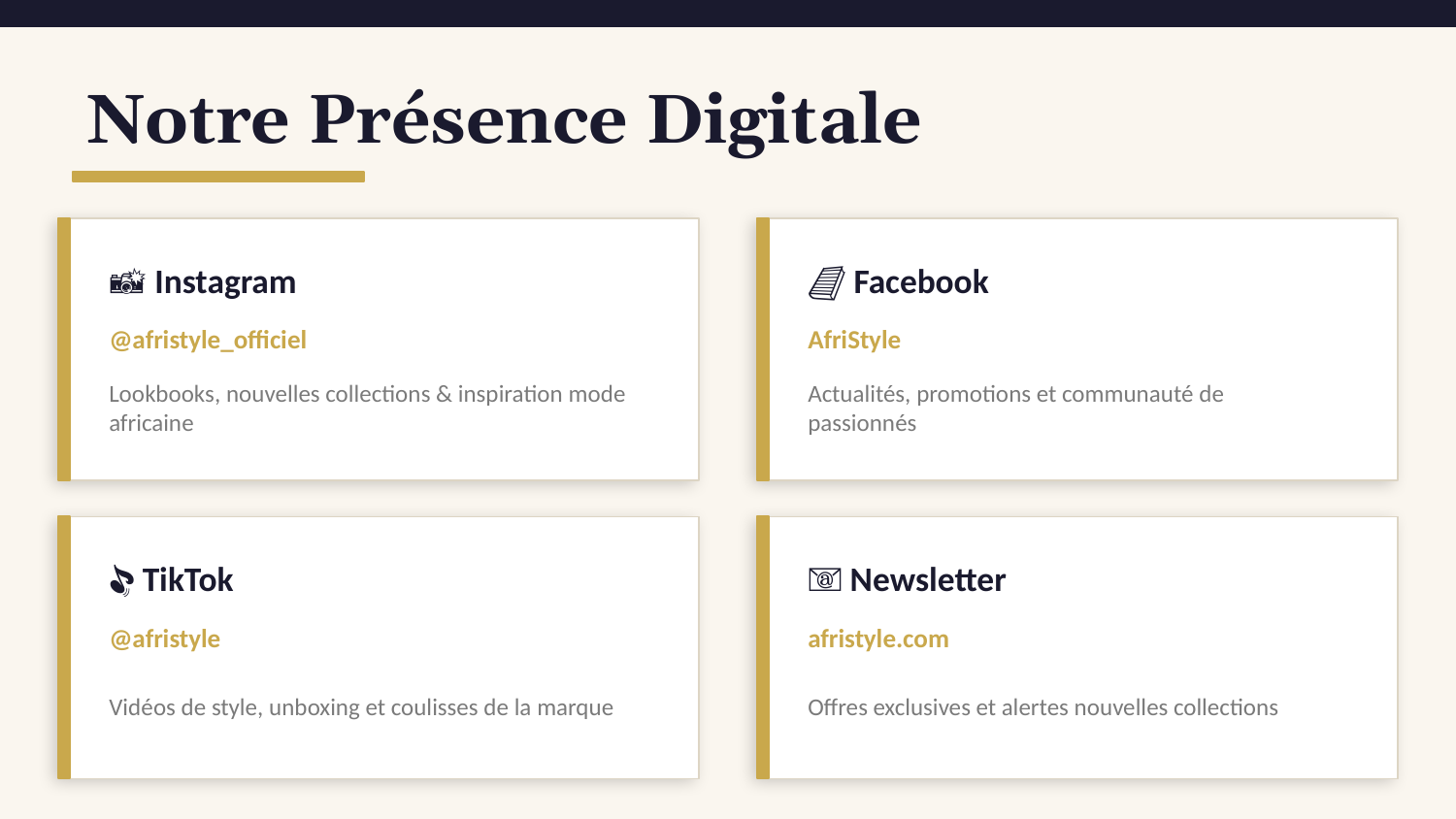

Notre Présence Digitale

📸 Instagram
📘 Facebook
@afristyle_officiel
AfriStyle
Lookbooks, nouvelles collections & inspiration mode africaine
Actualités, promotions et communauté de passionnés

🎵 TikTok
📧 Newsletter
@afristyle
afristyle.com
Vidéos de style, unboxing et coulisses de la marque
Offres exclusives et alertes nouvelles collections